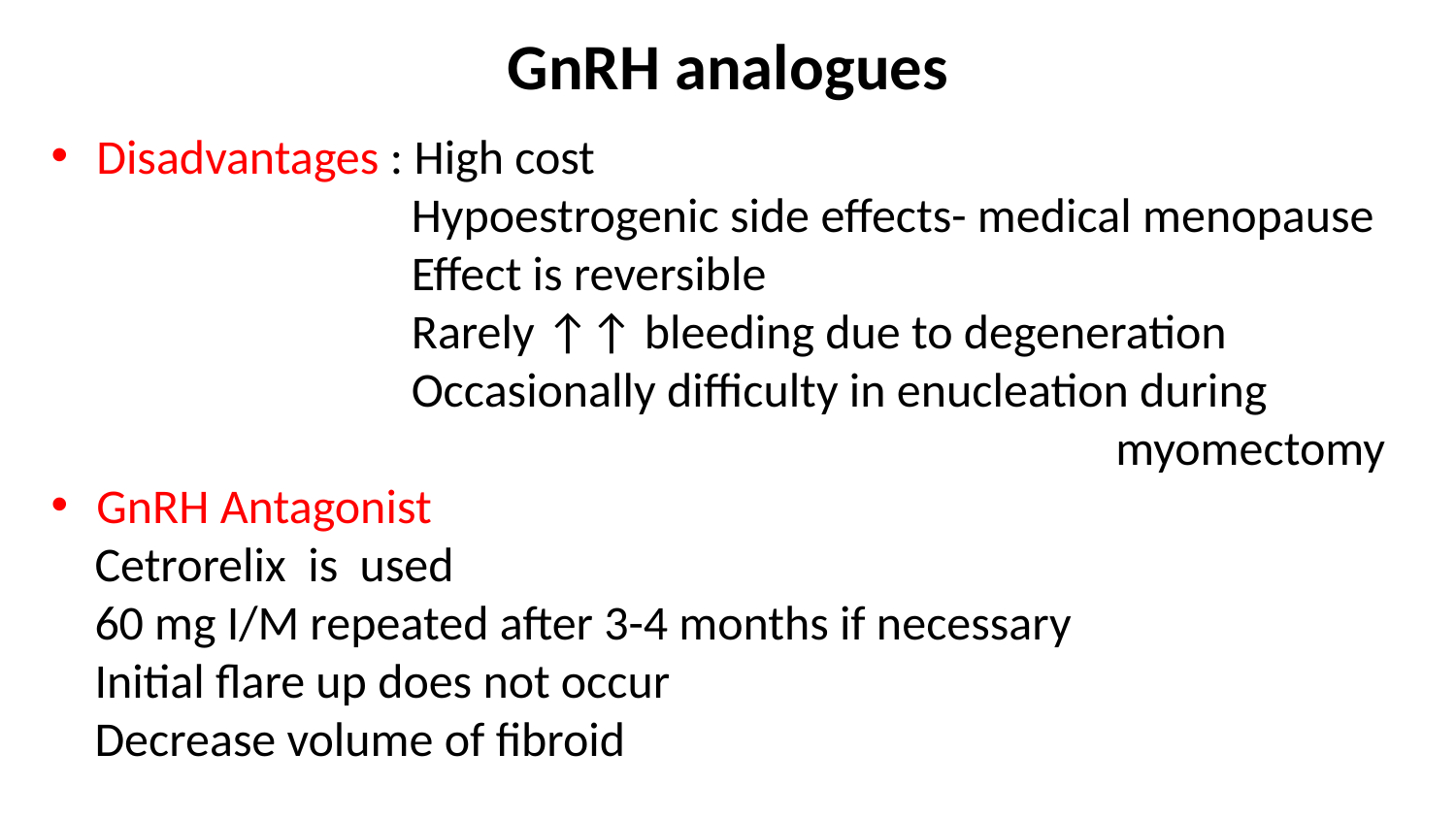

# GnRH analogues
Disadvantages : High cost
                                 Hypoestrogenic side effects- medical menopause
                                 Effect is reversible
                                 Rarely ↑↑ bleeding due to degeneration
                                 Occasionally difficulty in enucleation during 							myomectomy
GnRH Antagonist
    Cetrorelix  is  used
    60 mg I/M repeated after 3-4 months if necessary
    Initial flare up does not occur
    Decrease volume of fibroid